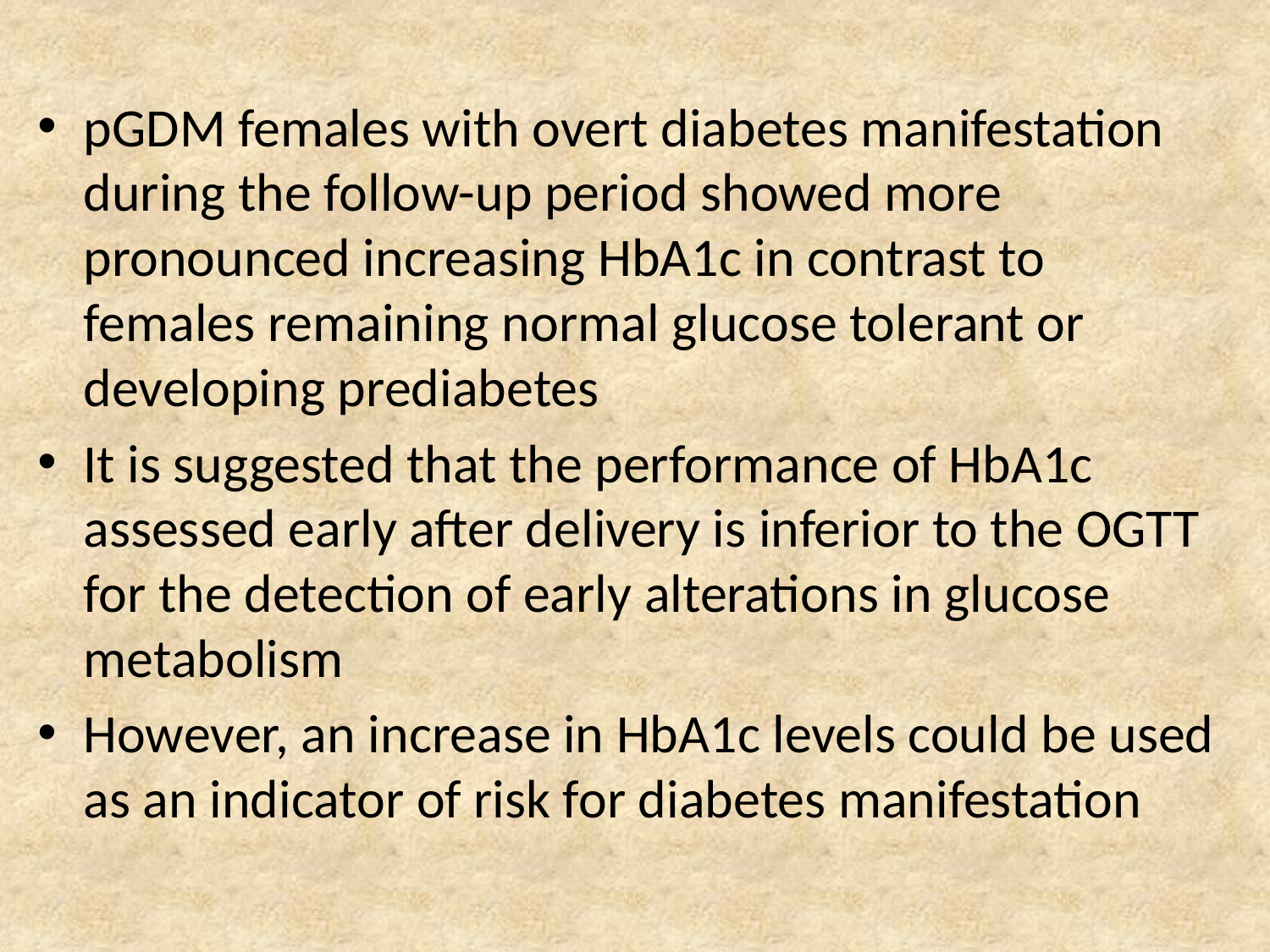

pGDM females with overt diabetes manifestation during the follow-up period showed more pronounced increasing HbA1c in contrast to females remaining normal glucose tolerant or developing prediabetes
It is suggested that the performance of HbA1c assessed early after delivery is inferior to the OGTT for the detection of early alterations in glucose metabolism
However, an increase in HbA1c levels could be used as an indicator of risk for diabetes manifestation